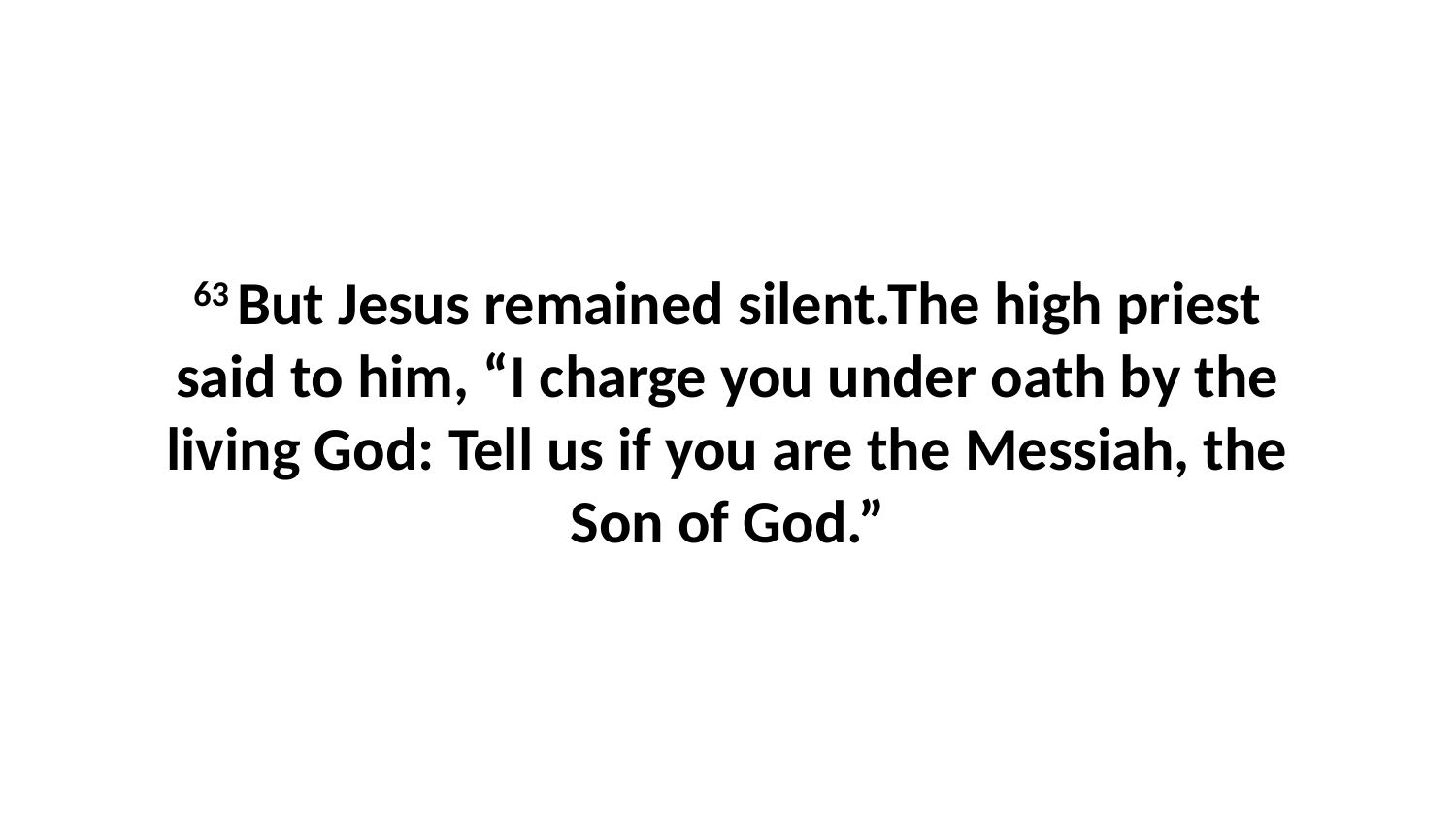

63 But Jesus remained silent.The high priest said to him, “I charge you under oath by the living God: Tell us if you are the Messiah, the Son of God.”